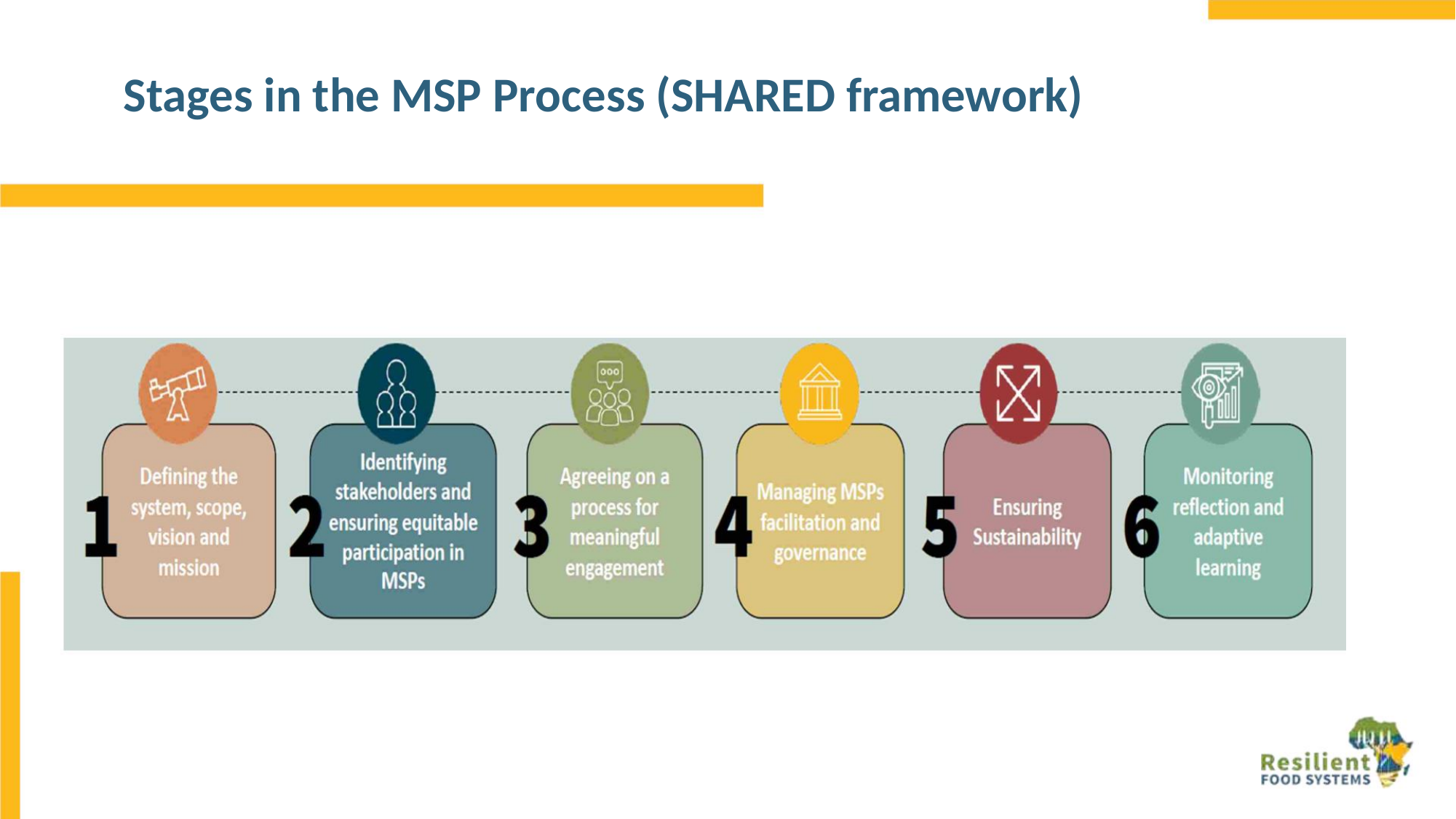

Stages in the MSP Process (SHARED framework)